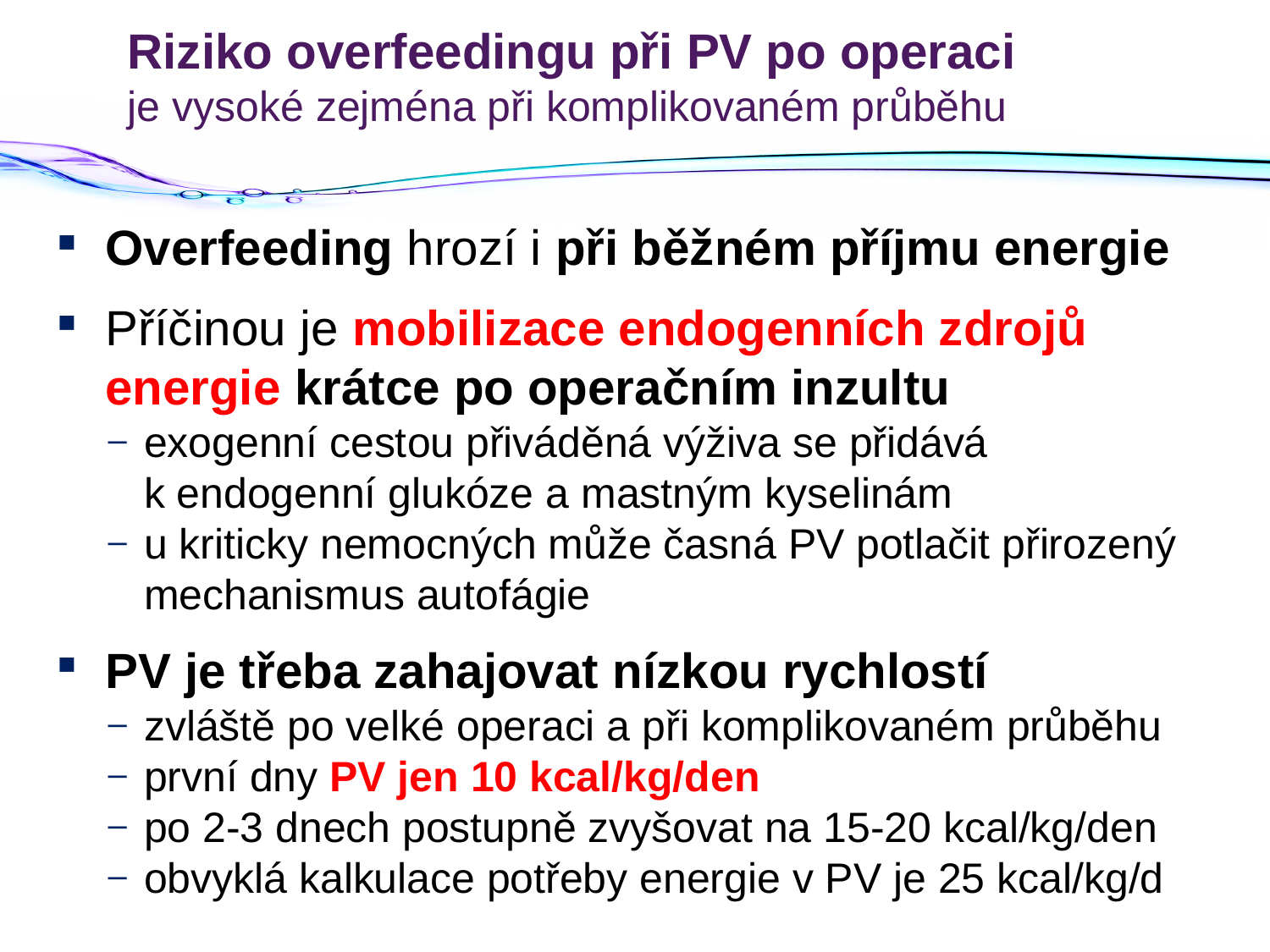

# Riziko overfeedingu při PV po operaci je vysoké zejména při komplikovaném průběhu
Overfeeding hrozí i při běžném příjmu energie
Příčinou je mobilizace endogenních zdrojů energie krátce po operačním inzultu
exogenní cestou přiváděná výživa se přidává                  k endogenní glukóze a mastným kyselinám
u kriticky nemocných může časná PV potlačit přirozený mechanismus autofágie
PV je třeba zahajovat nízkou rychlostí
zvláště po velké operaci a při komplikovaném průběhu
první dny PV jen 10 kcal/kg/den
po 2-3 dnech postupně zvyšovat na 15-20 kcal/kg/den
obvyklá kalkulace potřeby energie v PV je 25 kcal/kg/d